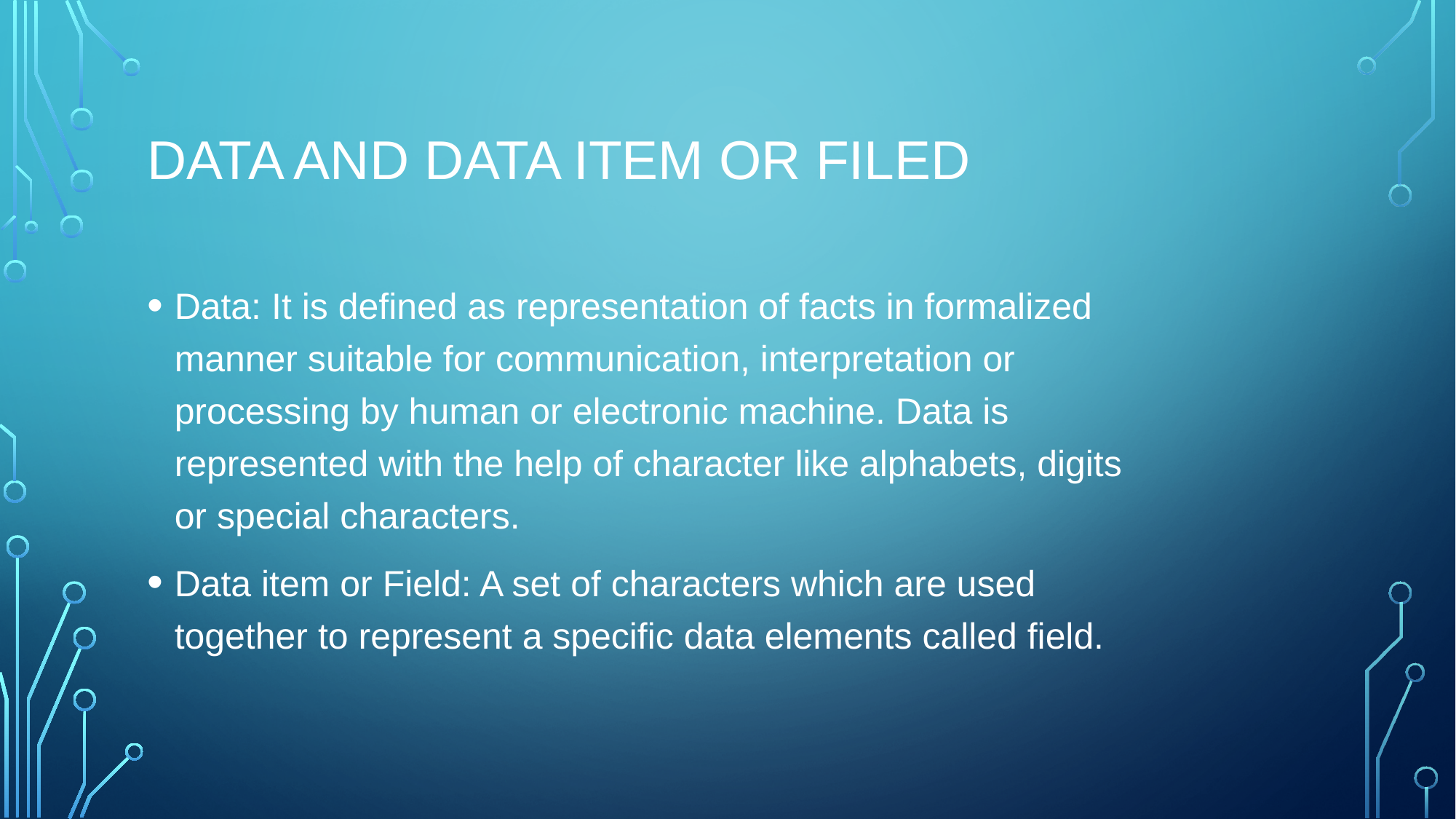

# Data and data item or filed
Data: It is defined as representation of facts in formalized manner suitable for communication, interpretation or processing by human or electronic machine. Data is represented with the help of character like alphabets, digits or special characters.
Data item or Field: A set of characters which are used together to represent a specific data elements called field.